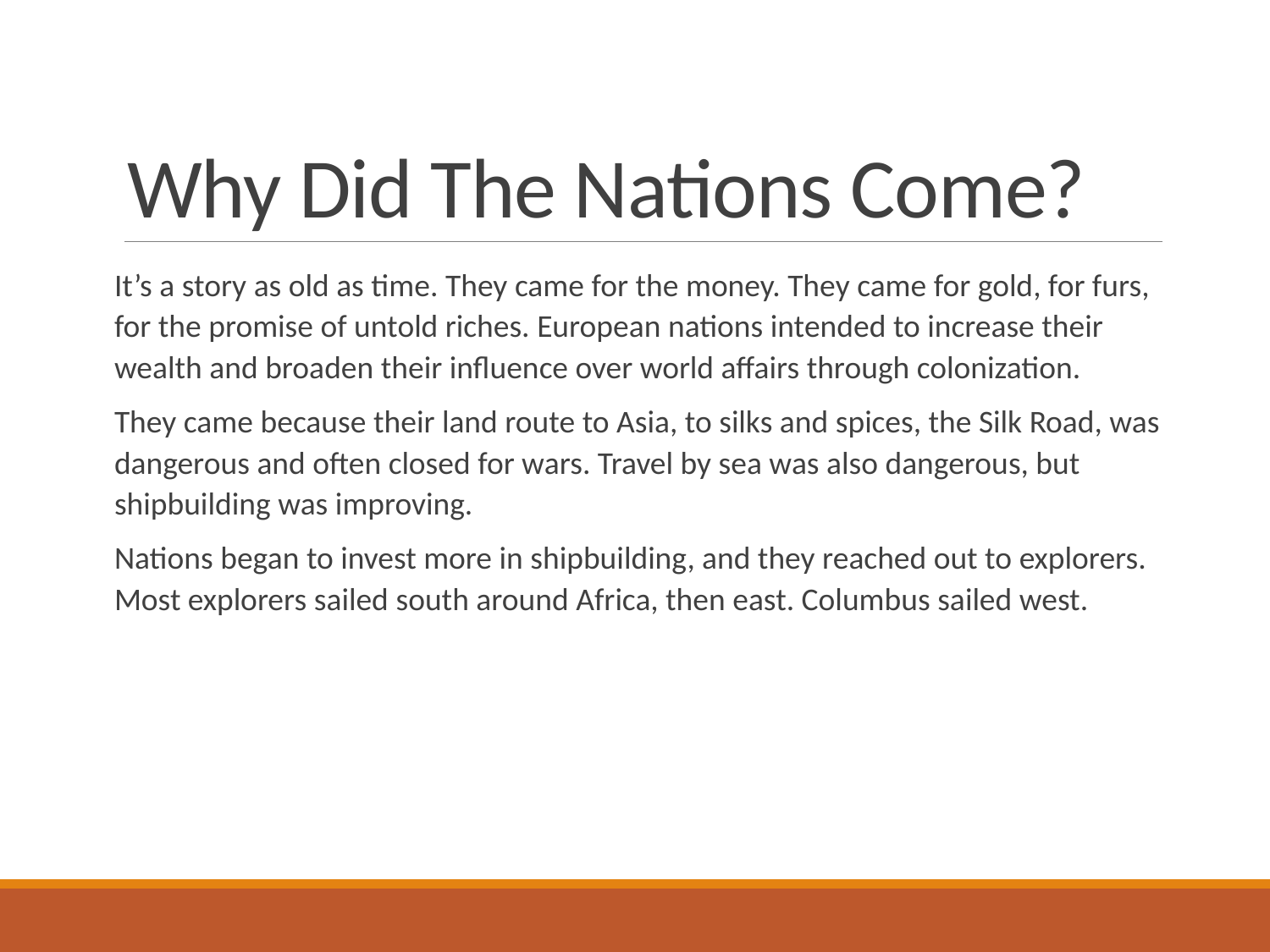

# Why Did The Nations Come?
It’s a story as old as time. They came for the money. They came for gold, for furs, for the promise of untold riches. European nations intended to increase their wealth and broaden their influence over world affairs through colonization.
They came because their land route to Asia, to silks and spices, the Silk Road, was dangerous and often closed for wars. Travel by sea was also dangerous, but shipbuilding was improving.
Nations began to invest more in shipbuilding, and they reached out to explorers. Most explorers sailed south around Africa, then east. Columbus sailed west.